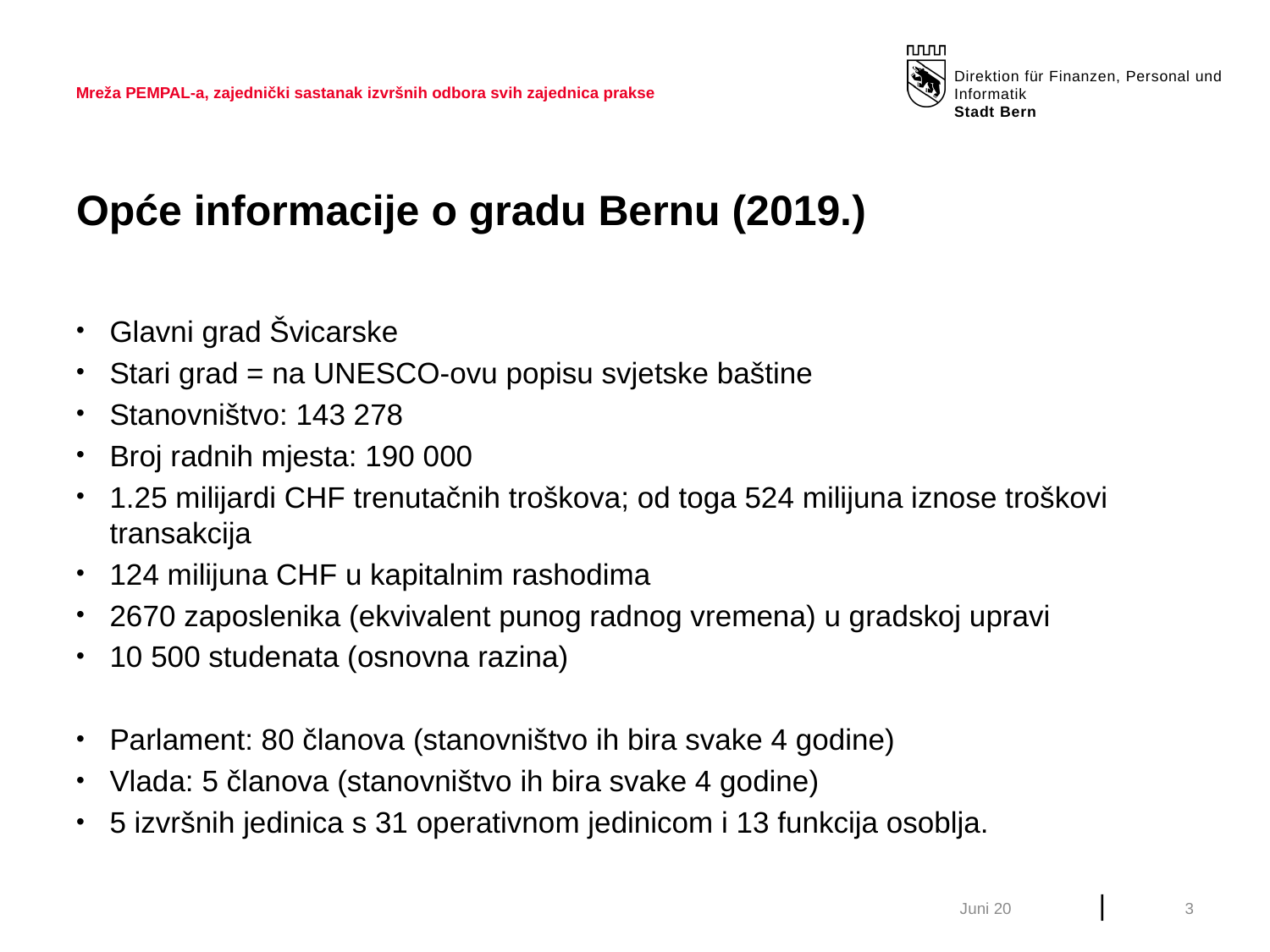

Mreža PEMPAL-a, zajednički sastanak izvršnih odbora svih zajednica prakse
# Opće informacije o gradu Bernu (2019.)
Glavni grad Švicarske
Stari grad = na UNESCO-ovu popisu svjetske baštine
Stanovništvo: 143 278
Broj radnih mjesta: 190 000
1.25 milijardi CHF trenutačnih troškova; od toga 524 milijuna iznose troškovi transakcija
124 milijuna CHF u kapitalnim rashodima
2670 zaposlenika (ekvivalent punog radnog vremena) u gradskoj upravi
10 500 studenata (osnovna razina)

Parlament: 80 članova (stanovništvo ih bira svake 4 godine)
Vlada: 5 članova (stanovništvo ih bira svake 4 godine)
5 izvršnih jedinica s 31 operativnom jedinicom i 13 funkcija osoblja.
Juni 20
3